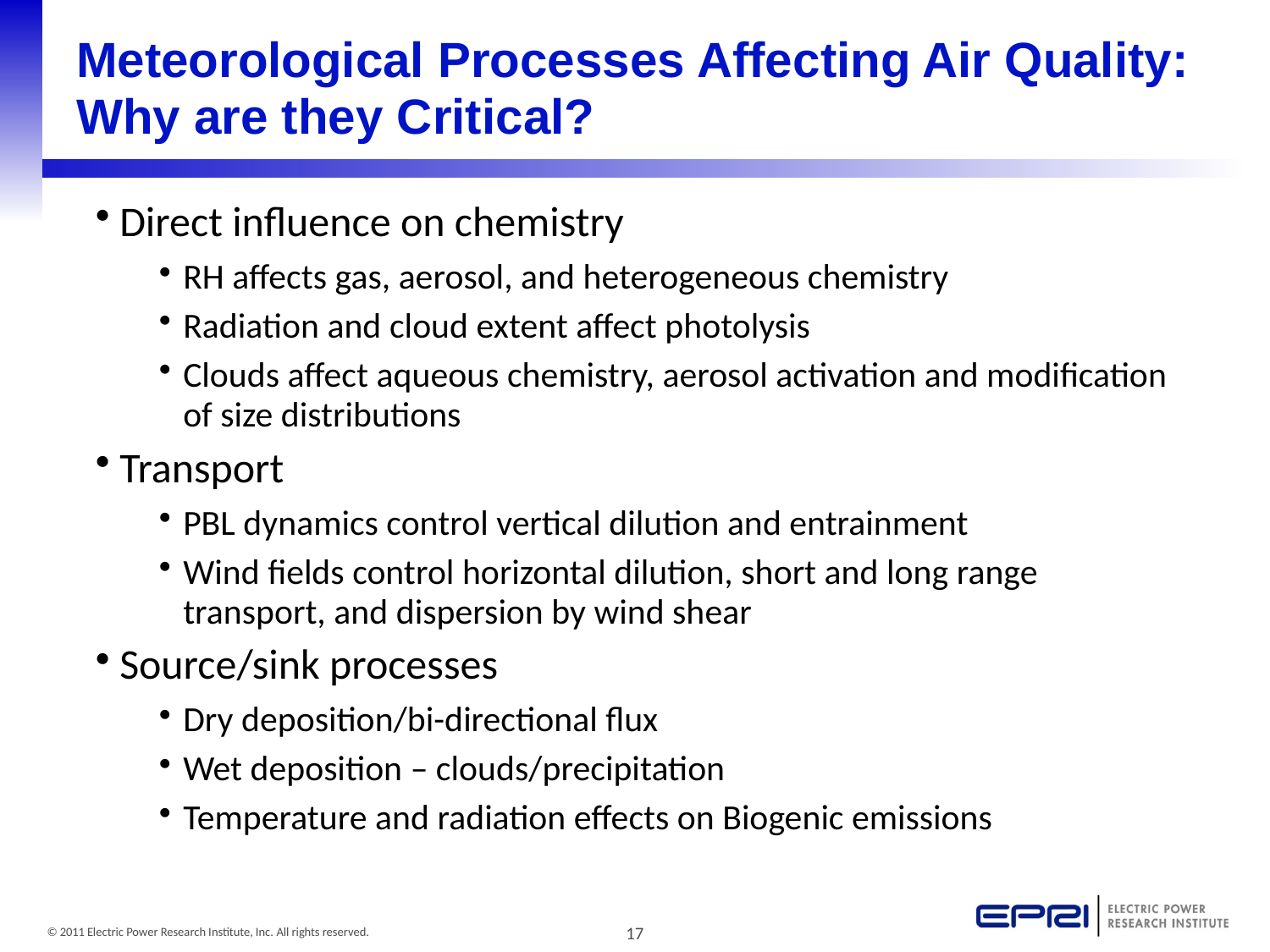

# Meteorological Processes Affecting Air Quality: Why are they Critical?
Direct influence on chemistry
RH affects gas, aerosol, and heterogeneous chemistry
Radiation and cloud extent affect photolysis
Clouds affect aqueous chemistry, aerosol activation and modification of size distributions
Transport
PBL dynamics control vertical dilution and entrainment
Wind fields control horizontal dilution, short and long range transport, and dispersion by wind shear
Source/sink processes
Dry deposition/bi-directional flux
Wet deposition – clouds/precipitation
Temperature and radiation effects on Biogenic emissions